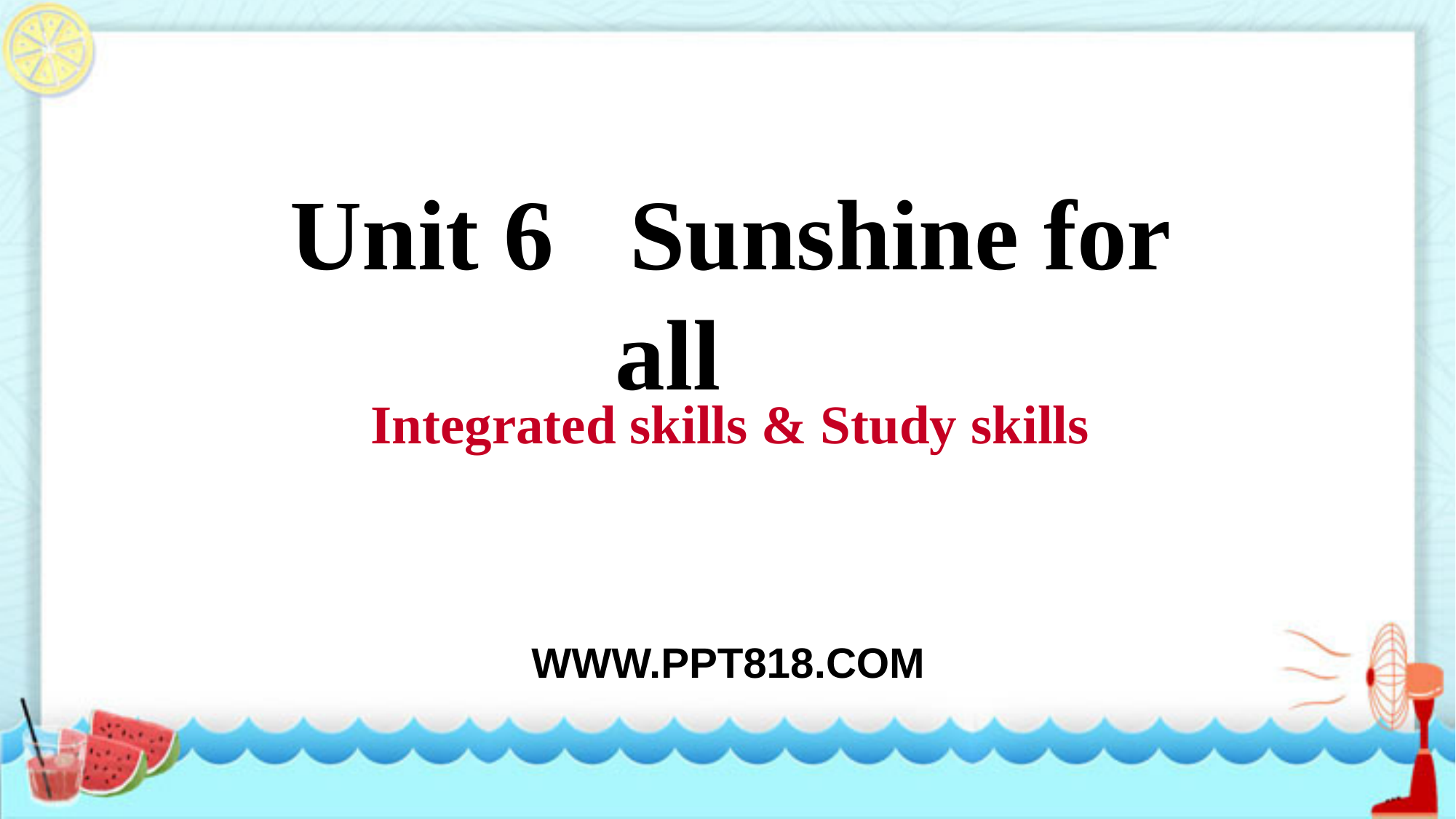

Unit 6   Sunshine for all
Integrated skills & Study skills
WWW.PPT818.COM